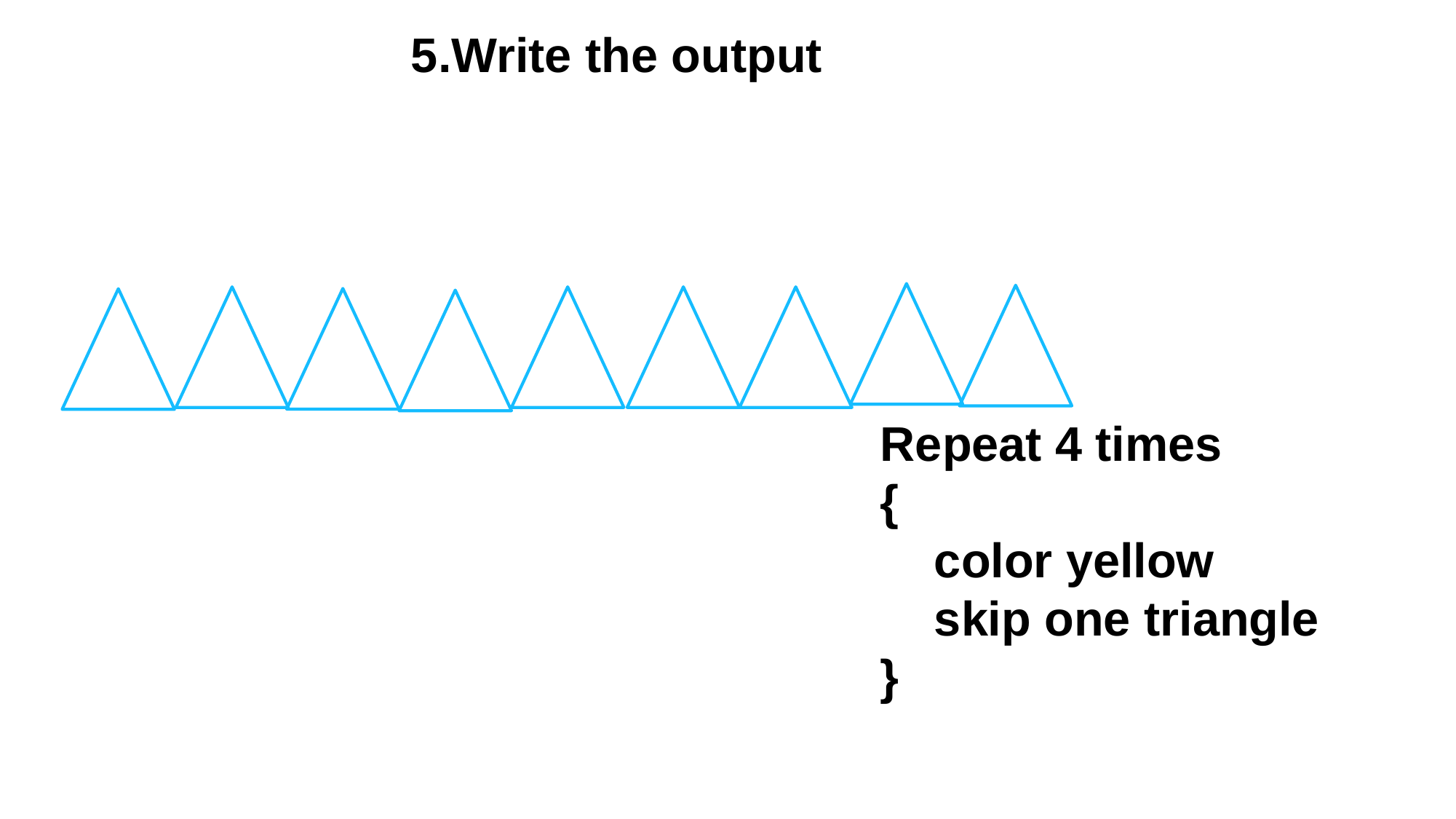

5.Write the output

Repeat 4 times
{
    color yellow
    skip one triangle
}